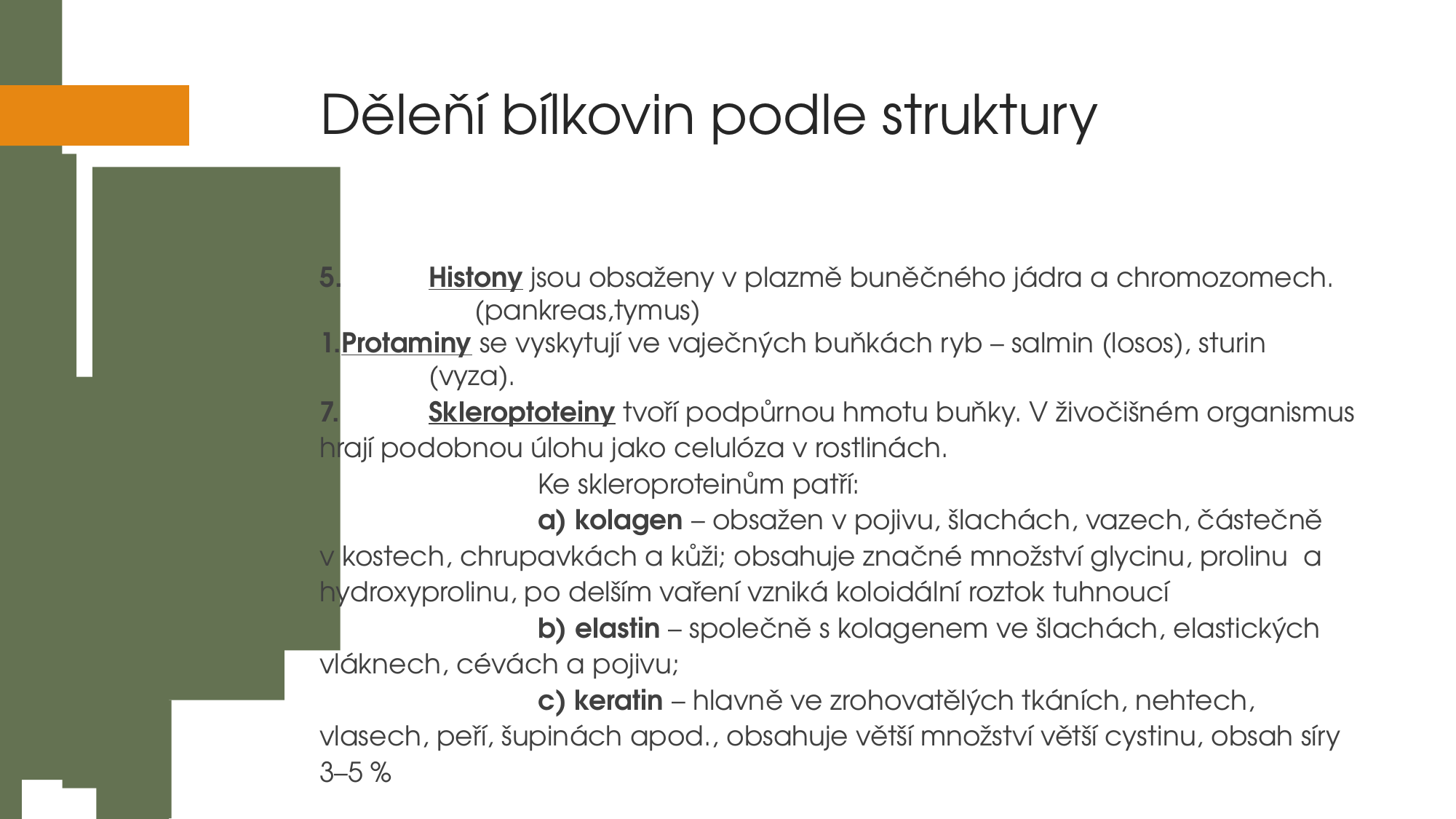

Děleňí bílkovin podle struktury
5.	Histony jsou obsaženy v plazmě buněčného jádra a chromozomech.
	      (pankreas,tymus)
Protaminy se vyskytují ve vaječných buňkách ryb – salmin (losos), sturin		(vyza).
7. 	Skleroptoteiny tvoří podpůrnou hmotu buňky. V živočišném organismus hrají podobnou úlohu jako celulóza v rostlinách.
		Ke skleroproteinům patří:
		a) kolagen – obsažen v pojivu, šlachách, vazech, částečně v kostech, chrupavkách a kůži; obsahuje značné množství glycinu, prolinu  a hydroxyprolinu, po delším vaření vzniká koloidální roztok tuhnoucí
		b) elastin – společně s kolagenem ve šlachách, elastických vláknech, cévách a pojivu;
		c) keratin – hlavně ve zrohovatělých tkáních, nehtech, vlasech, peří, šupinách apod., obsahuje větší množství větší cystinu, obsah síry 3–5 %